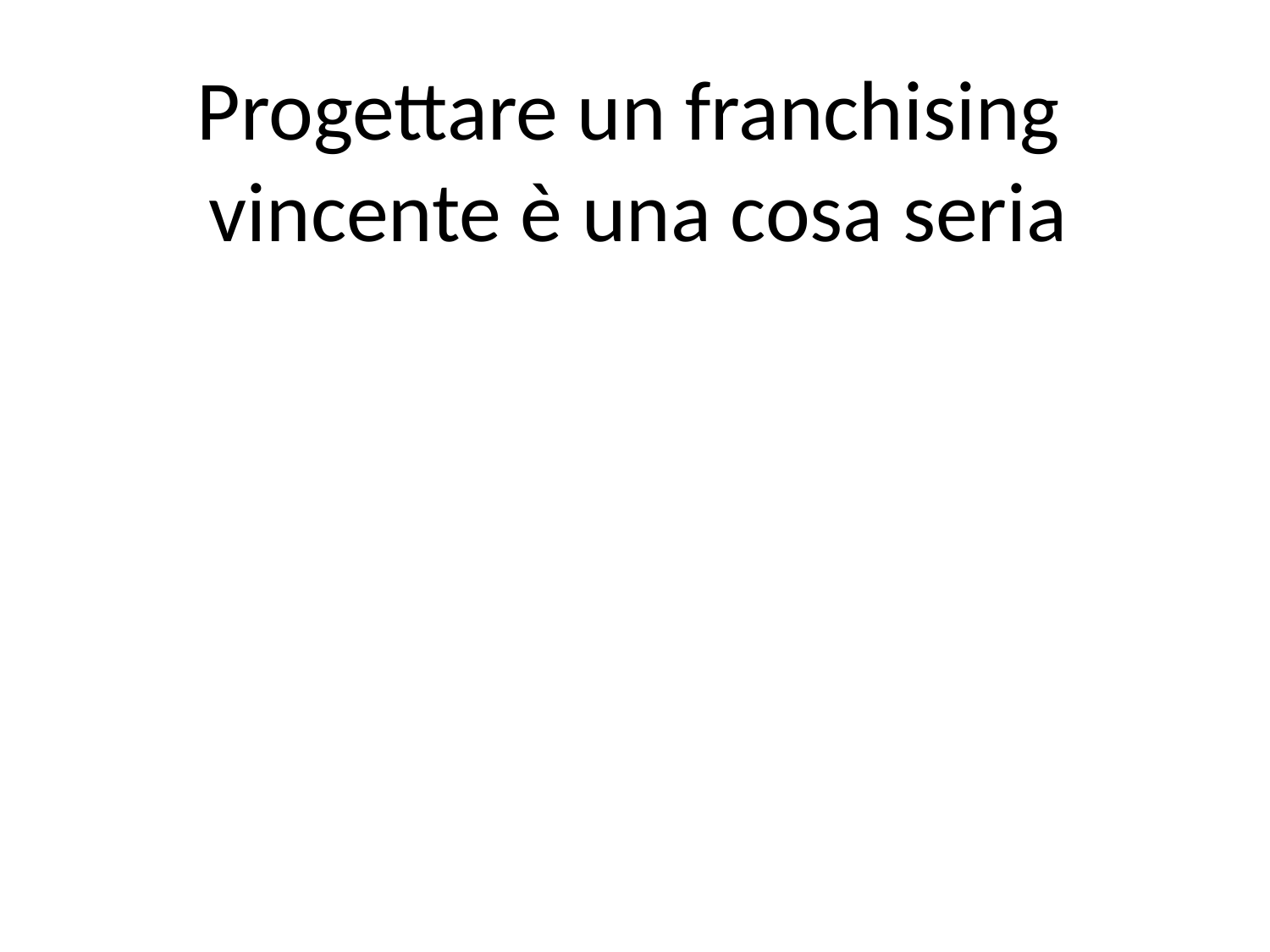

Progettare un franchising
vincente è una cosa seria